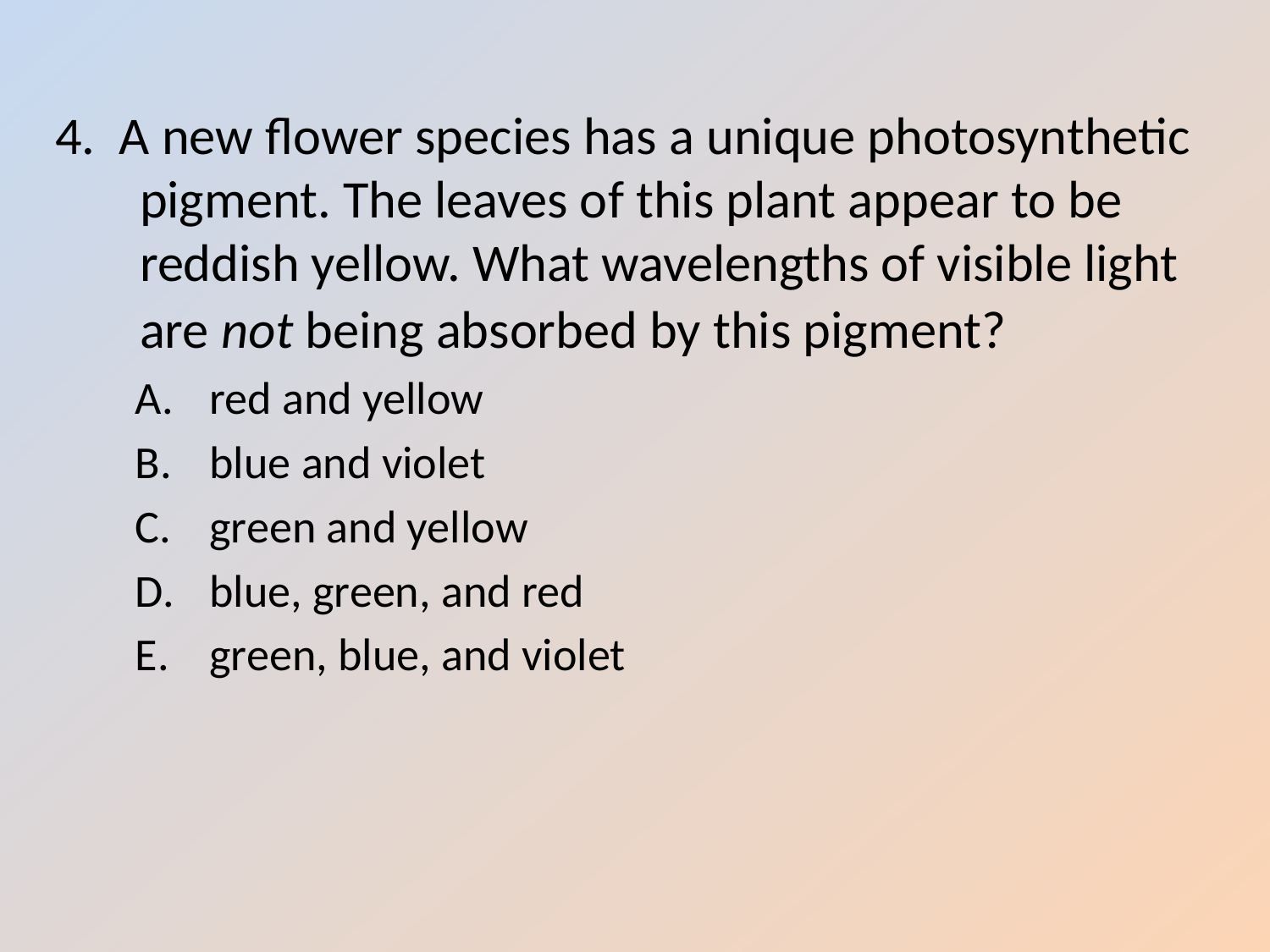

0
4.  A new flower species has a unique photosynthetic pigment. The leaves of this plant appear to be reddish yellow. What wavelengths of visible light are not being absorbed by this pigment?
red and yellow
blue and violet
green and yellow
blue, green, and red
green, blue, and violet